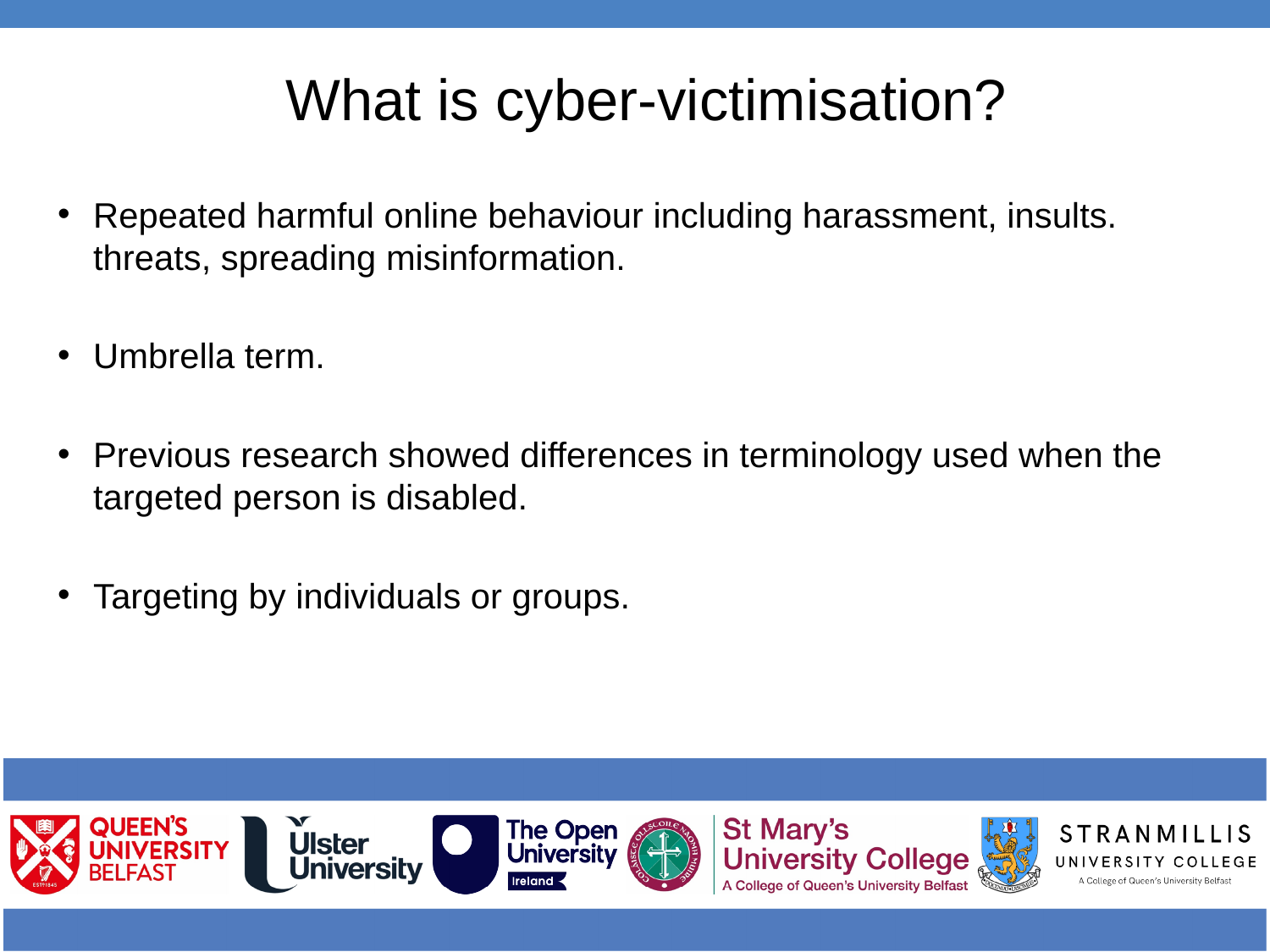

# What is cyber-victimisation?
Repeated harmful online behaviour including harassment, insults. threats, spreading misinformation.

Umbrella term.

Previous research showed differences in terminology used when the targeted person is disabled.

Targeting by individuals or groups.